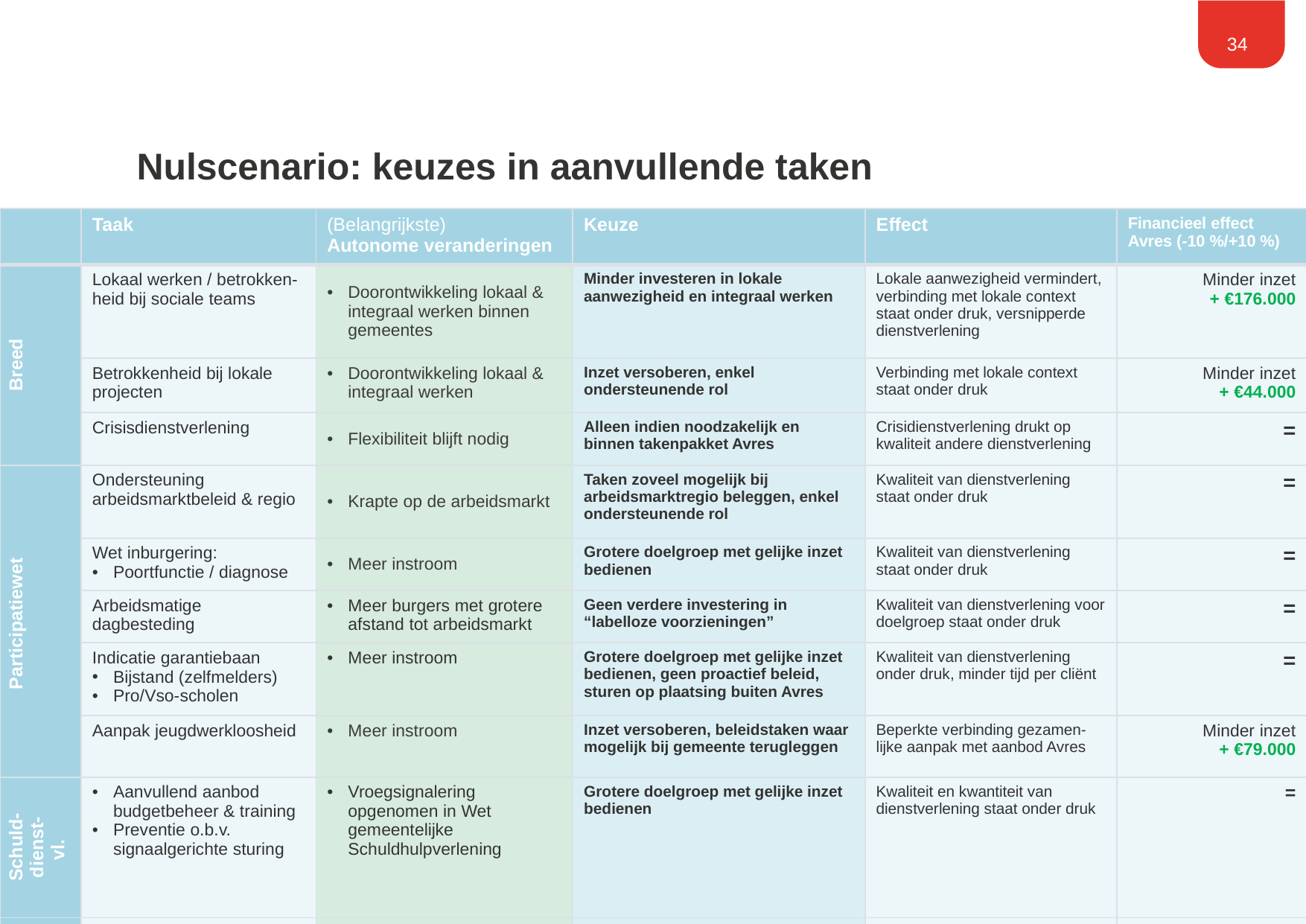

34
# Nulscenario: keuzes in aanvullende taken
|  | Taak | (Belangrijkste) Autonome veranderingen | Keuze | Effect | Financieel effect Avres (-10 %/+10 %) |
| --- | --- | --- | --- | --- | --- |
| Breed | Lokaal werken / betrokken-heid bij sociale teams | Doorontwikkeling lokaal & integraal werken binnen gemeentes | Minder investeren in lokale aanwezigheid en integraal werken | Lokale aanwezigheid vermindert, verbinding met lokale context staat onder druk, versnipperde dienstverlening | Minder inzet + €176.000 |
|  | Betrokkenheid bij lokale projecten | Doorontwikkeling lokaal & integraal werken | Inzet versoberen, enkel ondersteunende rol | Verbinding met lokale context staat onder druk | Minder inzet + €44.000 |
|  | Crisisdienstverlening | Flexibiliteit blijft nodig | Alleen indien noodzakelijk en binnen takenpakket Avres | Crisidienstverlening drukt op kwaliteit andere dienstverlening | = |
| Participatiewet | Ondersteuning arbeidsmarktbeleid & regio | Krapte op de arbeidsmarkt | Taken zoveel mogelijk bij arbeidsmarktregio beleggen, enkel ondersteunende rol | Kwaliteit van dienstverlening staat onder druk | = |
|  | Wet inburgering: Poortfunctie / diagnose | Meer instroom | Grotere doelgroep met gelijke inzet bedienen | Kwaliteit van dienstverlening staat onder druk | = |
|  | Arbeidsmatige dagbesteding | Meer burgers met grotere afstand tot arbeidsmarkt | Geen verdere investering in “labelloze voorzieningen” | Kwaliteit van dienstverlening voor doelgroep staat onder druk | = |
|  | Indicatie garantiebaan Bijstand (zelfmelders) Pro/Vso-scholen | Meer instroom | Grotere doelgroep met gelijke inzet bedienen, geen proactief beleid, sturen op plaatsing buiten Avres | Kwaliteit van dienstverlening onder druk, minder tijd per cliënt | = |
|  | Aanpak jeugdwerkloosheid | Meer instroom | Inzet versoberen, beleidstaken waar mogelijk bij gemeente terugleggen | Beperkte verbinding gezamen-lijke aanpak met aanbod Avres | Minder inzet + €79.000 |
| Schuld-dienst- vl. | Aanvullend aanbod budgetbeheer & training Preventie o.b.v. signaalgerichte sturing | Vroegsignalering opgenomen in Wet gemeentelijke Schuldhulpverlening | Grotere doelgroep met gelijke inzet bedienen | Kwaliteit en kwantiteit van dienstverlening staat onder druk | = |
| Minima | Alle overige Minimaregelingen | Direct afhankelijk van gemeentelijk beleid | Inzet blijft gelijk en wordt 1-op-1 verrekend met gemeenten | Geen verandering | = |